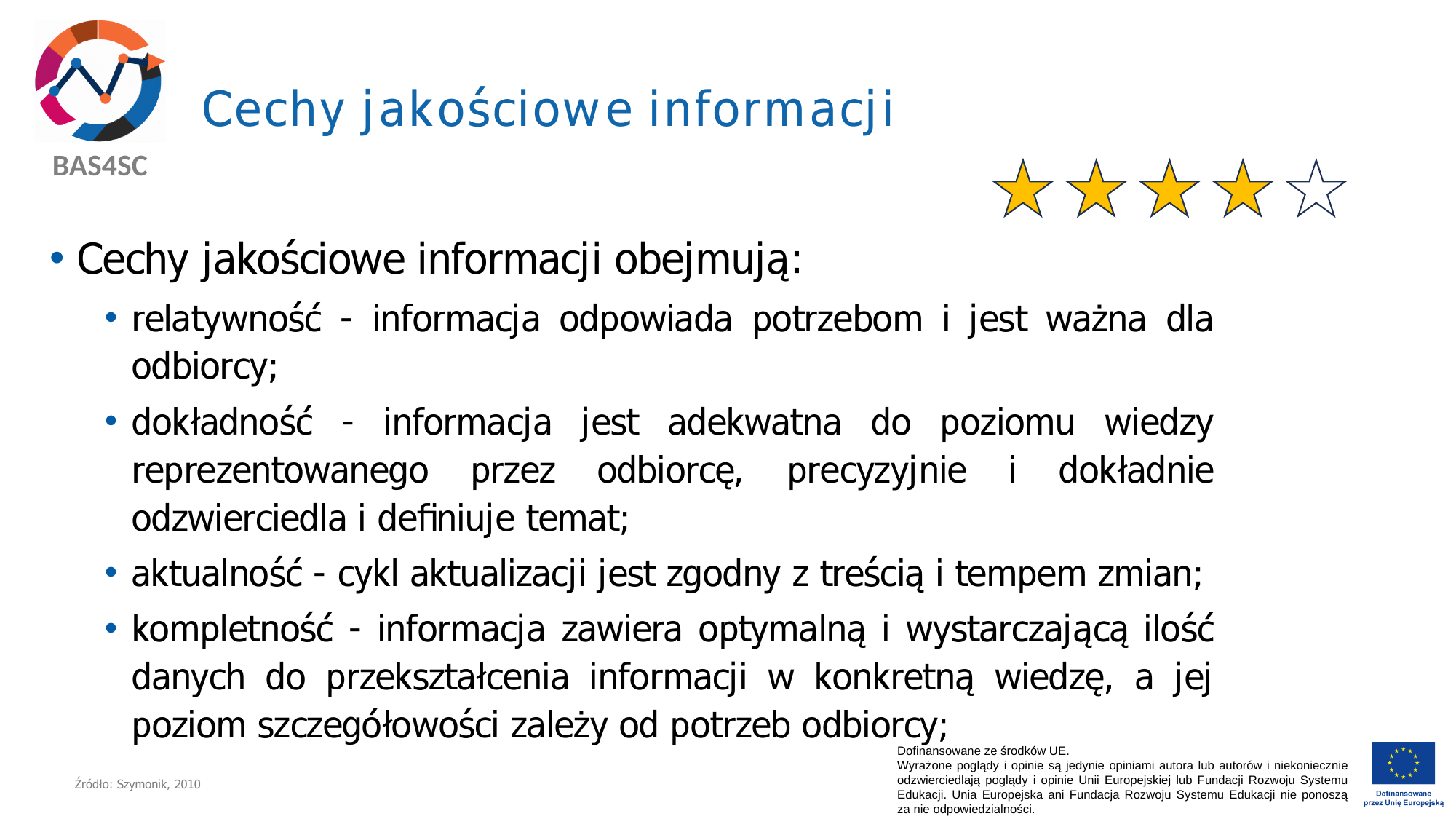

# Cechy jakościowe informacji

Cechy jakościowe informacji obejmują:
relatywność - informacja odpowiada potrzebom i jest ważna dla odbiorcy;
dokładność - informacja jest adekwatna do poziomu wiedzy reprezentowanego przez odbiorcę, precyzyjnie i dokładnie odzwierciedla i definiuje temat;
aktualność - cykl aktualizacji jest zgodny z treścią i tempem zmian;
kompletność - informacja zawiera optymalną i wystarczającą ilość danych do przekształcenia informacji w konkretną wiedzę, a jej poziom szczegółowości zależy od potrzeb odbiorcy;
Źródło: Szymonik, 2010